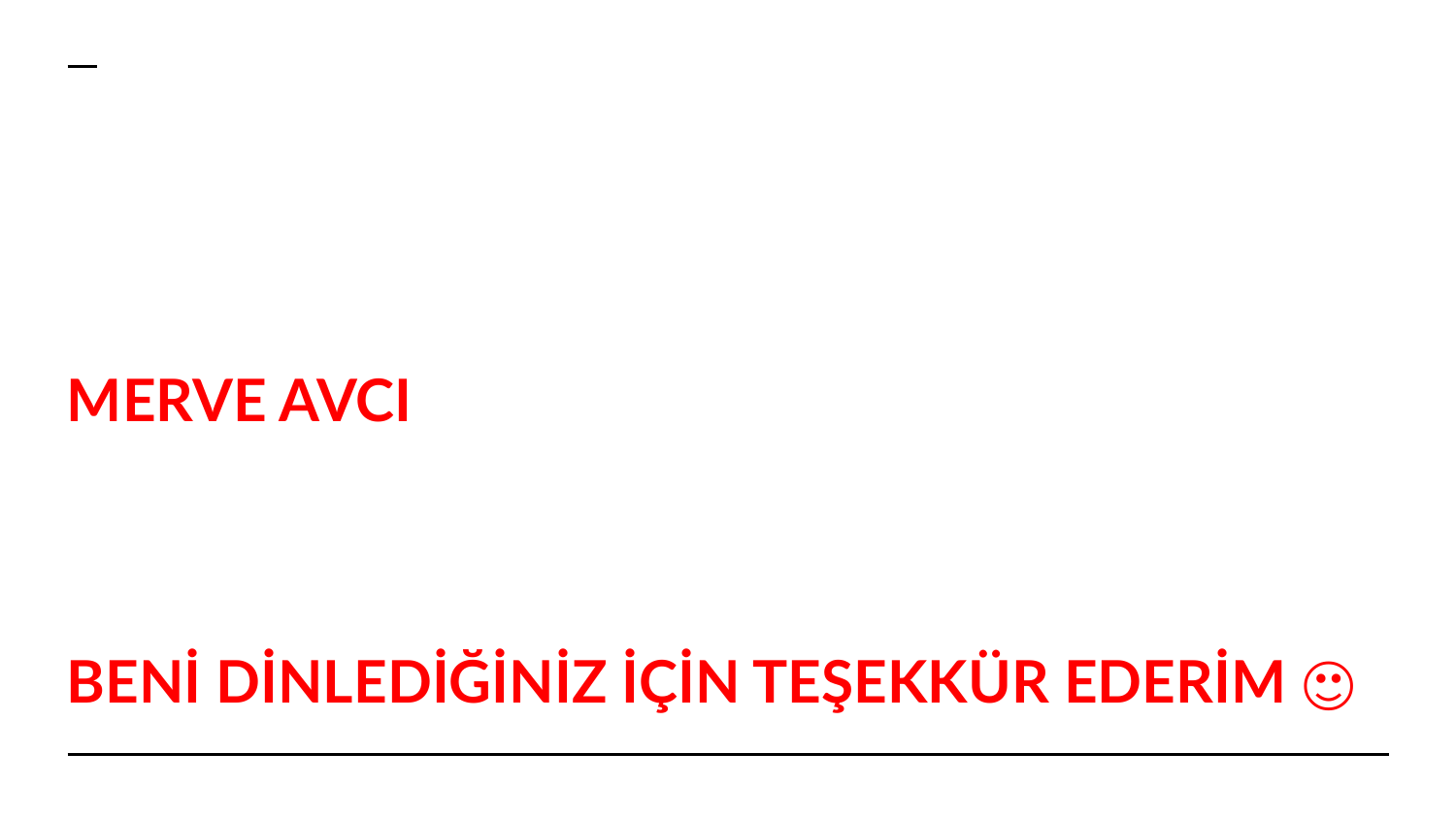

MERVE AVCI

BENİ DİNLEDİĞİNİZ İÇİN TEŞEKKÜR EDERİM 🙂